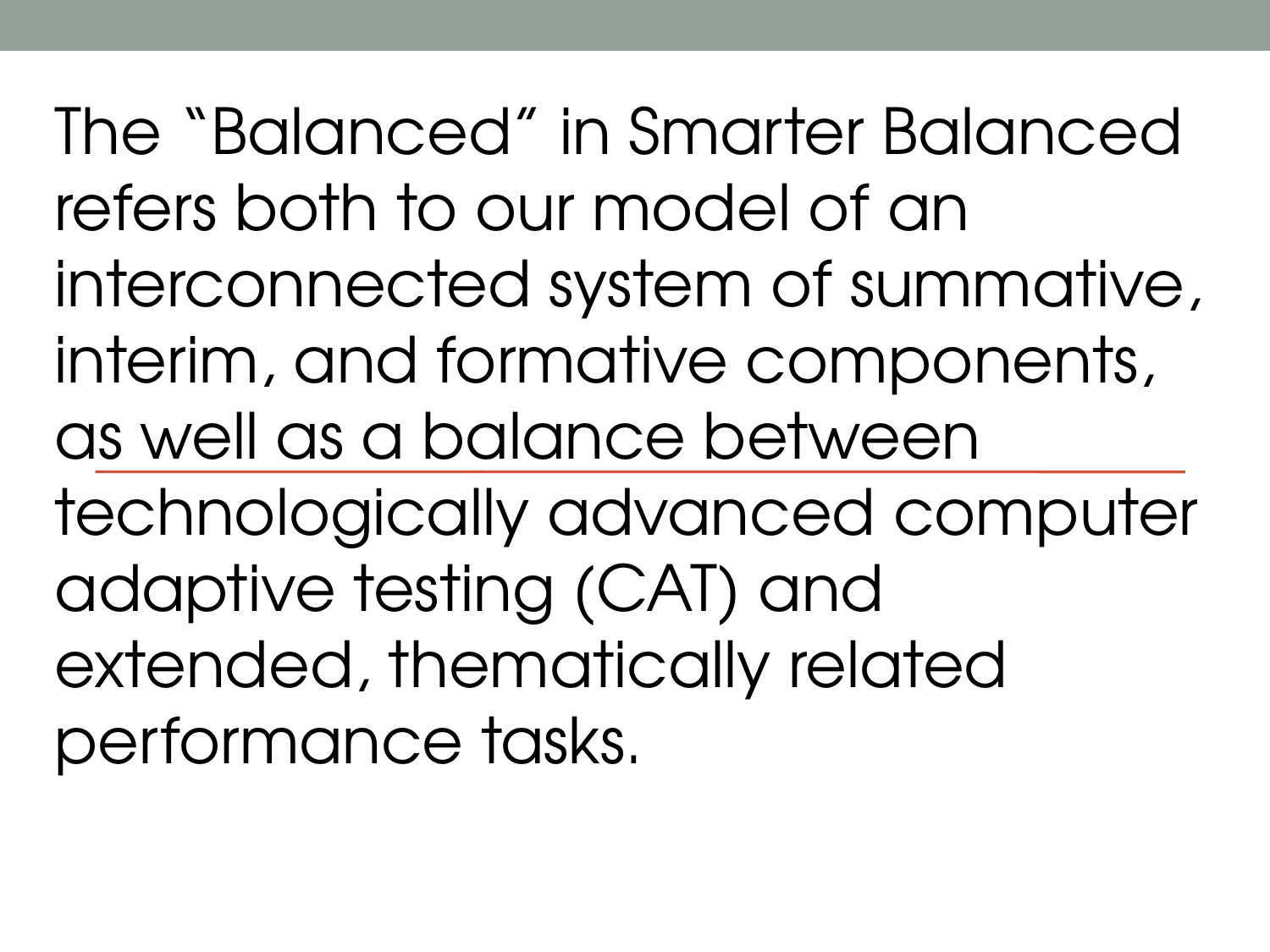

The “Balanced” in Smarter Balanced refers both to our model of an interconnected system of summative, interim, and formative components, as well as a balance between technologically advanced computer adaptive testing (CAT) and extended, thematically related performance tasks.